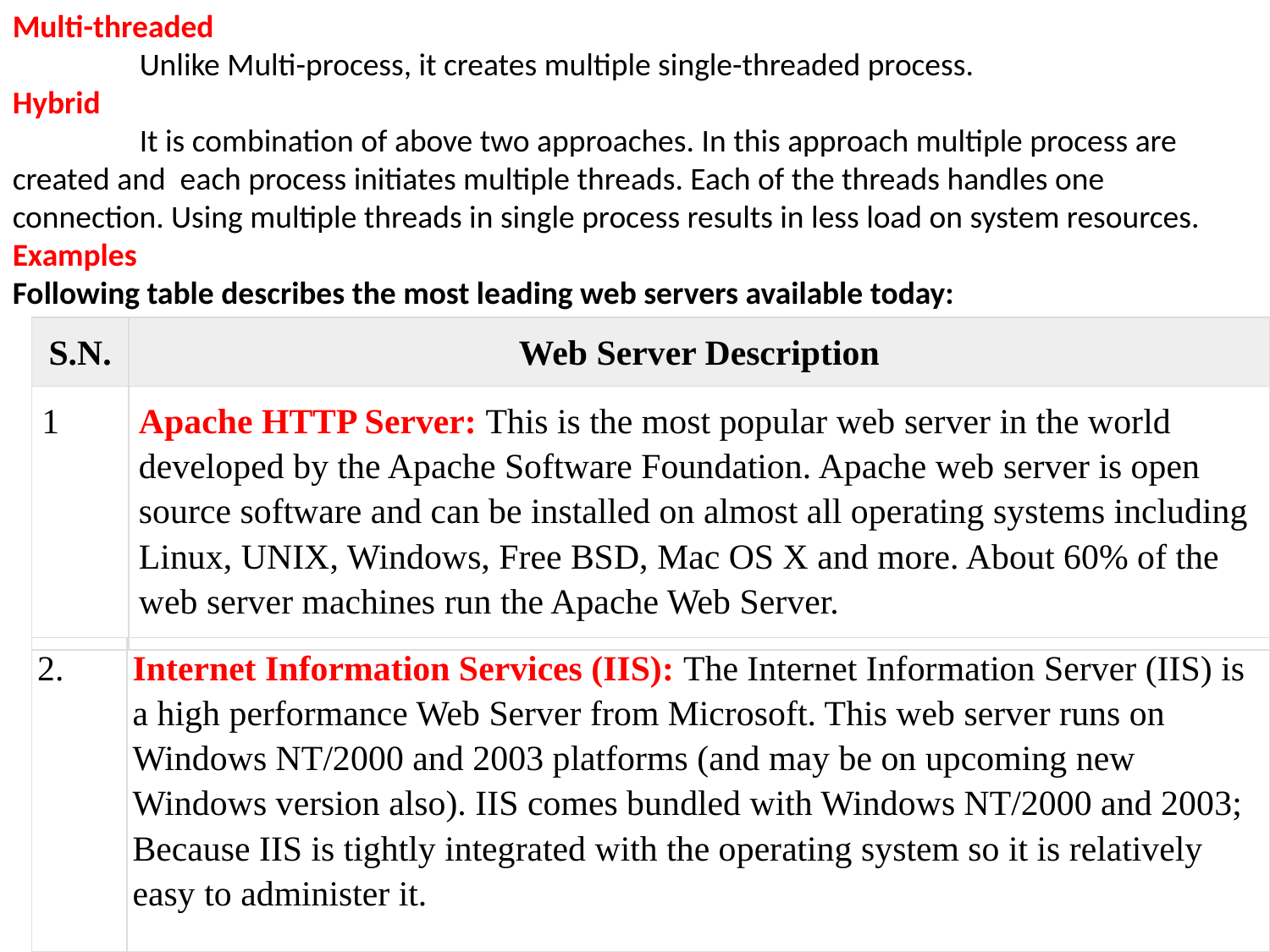

Multi-threaded
	Unlike Multi-process, it creates multiple single-threaded process.
Hybrid
	It is combination of above two approaches. In this approach multiple process are created and  each process initiates multiple threads. Each of the threads handles one connection. Using multiple threads in single process results in less load on system resources.
Examples
Following table describes the most leading web servers available today:

| S.N. | Web Server Description |
| --- | --- |
| 1 | Apache HTTP Server: This is the most popular web server in the world developed by the Apache Software Foundation. Apache web server is open source software and can be installed on almost all operating systems including Linux, UNIX, Windows, Free BSD, Mac OS X and more. About 60% of the web server machines run the Apache Web Server. |
| 2. | Internet Information Services (IIS): The Internet Information Server (IIS) is a high performance Web Server from Microsoft. This web server runs on Windows NT/2000 and 2003 platforms (and may be on upcoming new Windows version also). IIS comes bundled with Windows NT/2000 and 2003; Because IIS is tightly integrated with the operating system so it is relatively easy to administer it. |
| --- | --- |